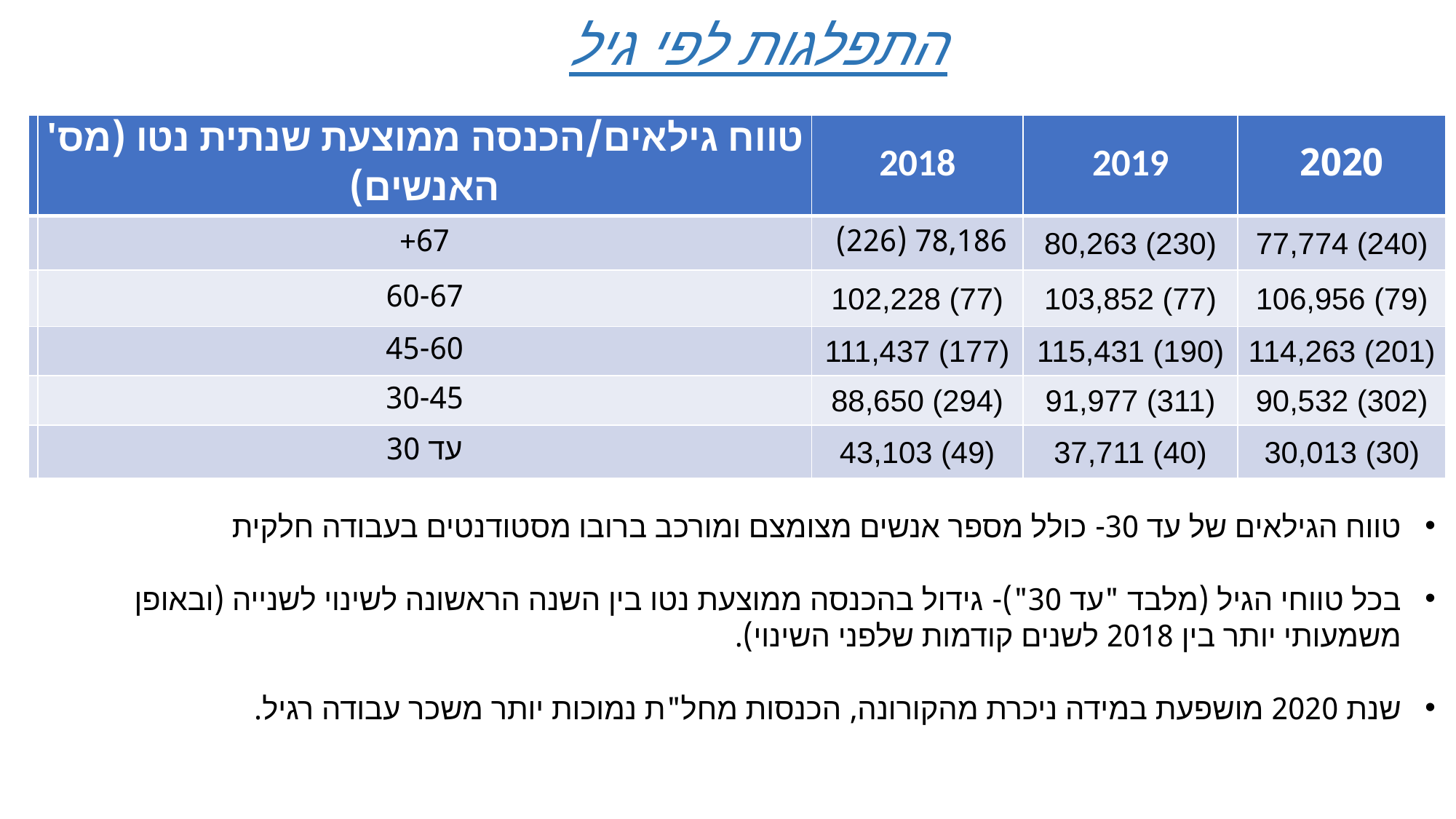

התפלגות לפי גיל
|  | טווח גילאים/הכנסה ממוצעת שנתית נטו (מס' האנשים) | 2018 | 2019 | 2020 |
| --- | --- | --- | --- | --- |
|  | 67+ | 78,186 (226) | 80,263 (230) | 77,774 (240) |
|  | 60-67 | 102,228 (77) | 103,852 (77) | 106,956 (79) |
|  | 45-60 | 111,437 (177) | 115,431 (190) | 114,263 (201) |
|  | 30-45 | 88,650 (294) | 91,977 (311) | 90,532 (302) |
|  | עד 30 | 43,103 (49) | 37,711 (40) | 30,013 (30) |
טווח הגילאים של עד 30- כולל מספר אנשים מצומצם ומורכב ברובו מסטודנטים בעבודה חלקית

בכל טווחי הגיל (מלבד "עד 30")- גידול בהכנסה ממוצעת נטו בין השנה הראשונה לשינוי לשנייה (ובאופן משמעותי יותר בין 2018 לשנים קודמות שלפני השינוי).

שנת 2020 מושפעת במידה ניכרת מהקורונה, הכנסות מחל"ת נמוכות יותר משכר עבודה רגיל.